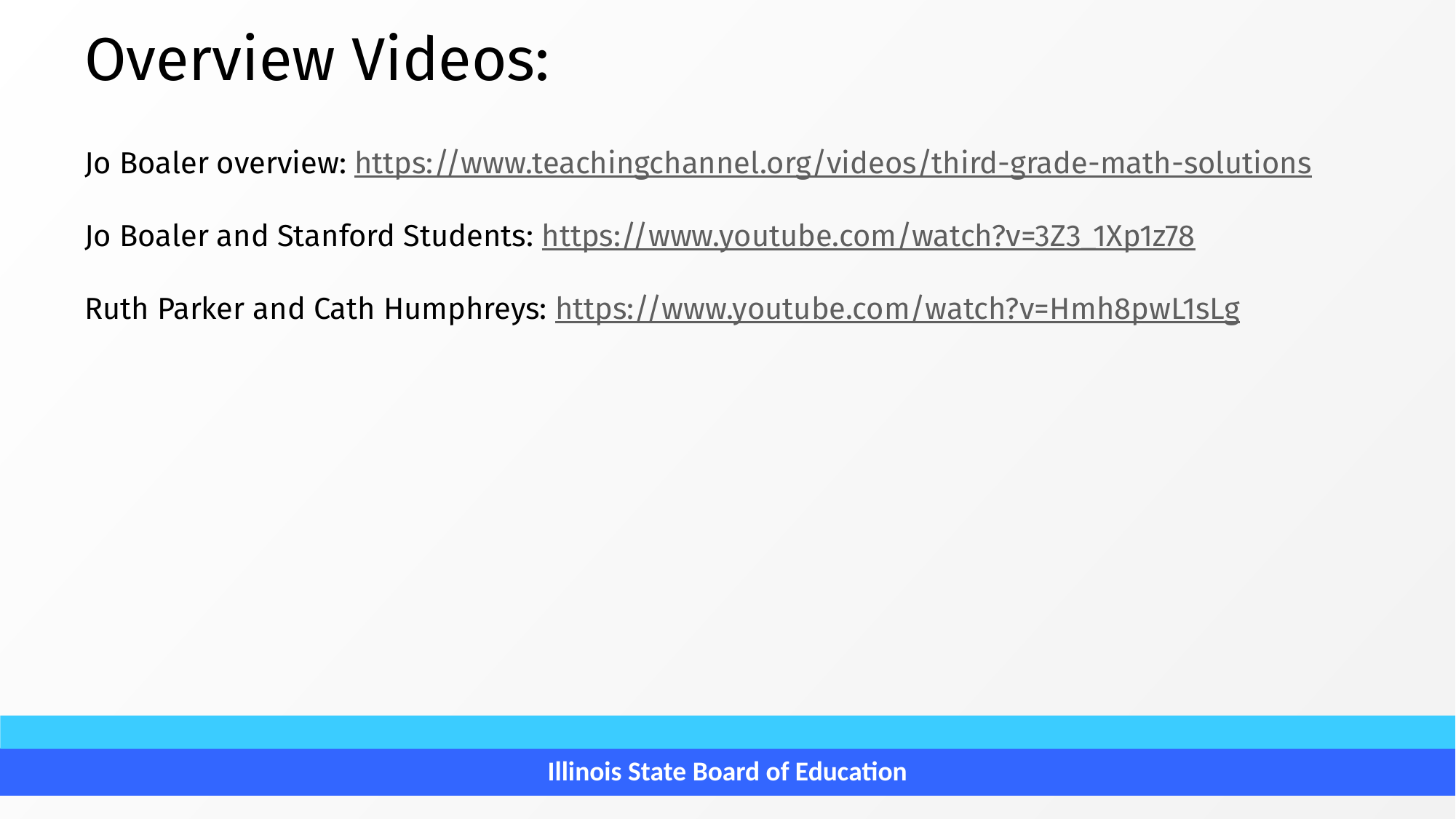

Overview Videos:

Jo Boaler overview: https://www.teachingchannel.org/videos/third-grade-math-solutions

Jo Boaler and Stanford Students: https://www.youtube.com/watch?v=3Z3_1Xp1z78

Ruth Parker and Cath Humphreys: https://www.youtube.com/watch?v=Hmh8pwL1sLg